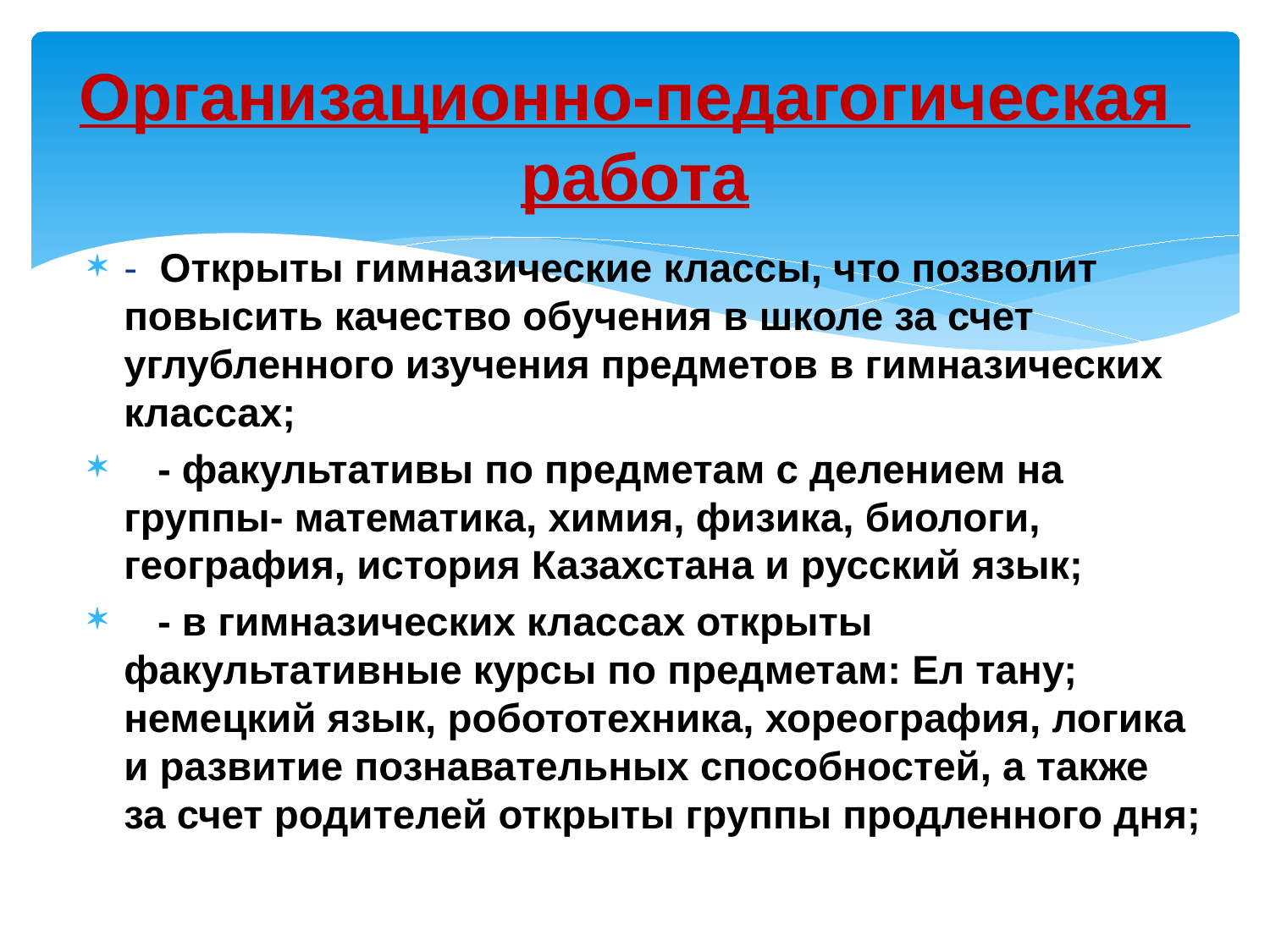

# Организационно-педагогическая  работа
-  Открыты гимназические классы, что позволит  повысить качество обучения в школе за счет углубленного изучения предметов в гимназических классах;
   - факультативы по предметам с делением на группы- математика, химия, физика, биологи, география, история Казахстана и русский язык;
   - в гимназических классах открыты факультативные курсы по предметам: Ел тану; немецкий язык, робототехника, хореография, логика и развитие познавательных способностей, а также за счет родителей открыты группы продленного дня;